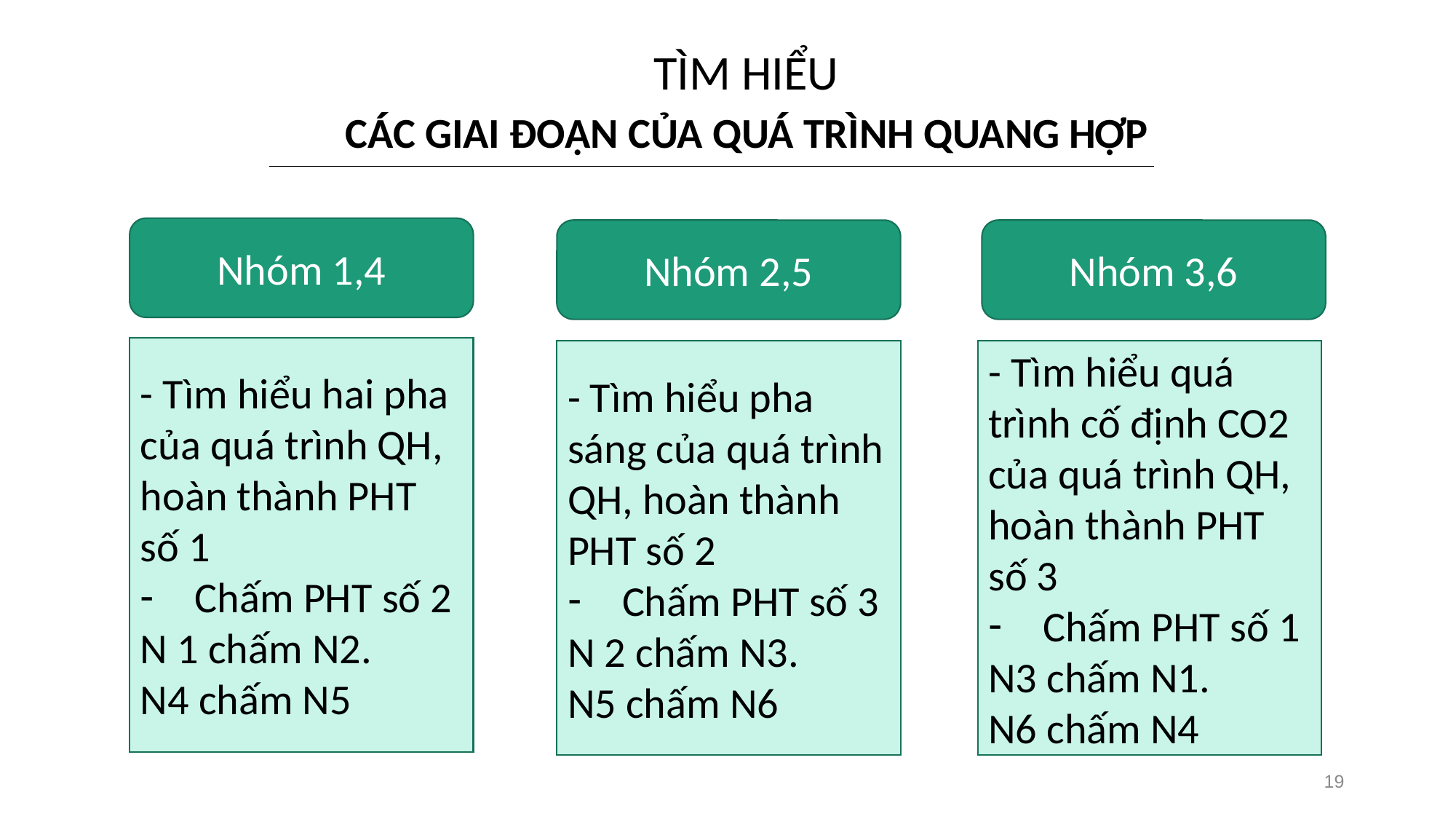

TÌM HIỂU
 CÁC GIAI ĐOẠN CỦA QUÁ TRÌNH QUANG HỢP
Nhóm 1,4
Nhóm 3,6
Nhóm 2,5
- Tìm hiểu hai pha của quá trình QH, hoàn thành PHT số 1
Chấm PHT số 2
N 1 chấm N2.
N4 chấm N5
- Tìm hiểu quá trình cố định CO2 của quá trình QH, hoàn thành PHT số 3
Chấm PHT số 1
N3 chấm N1.
N6 chấm N4
- Tìm hiểu pha sáng của quá trình QH, hoàn thành PHT số 2
Chấm PHT số 3
N 2 chấm N3.
N5 chấm N6
19